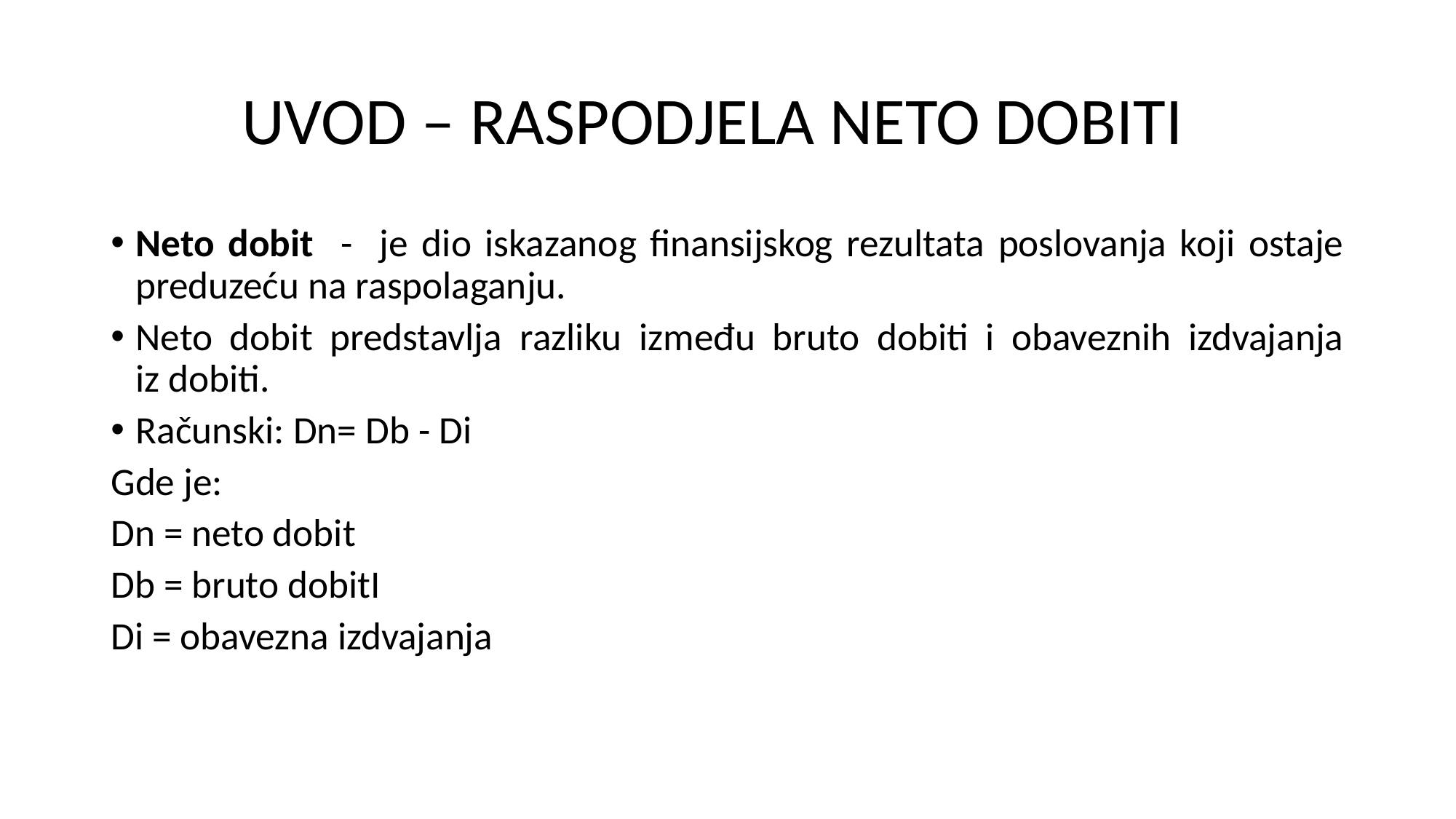

# UVOD – RASPODJELA NETO DOBITI
Neto dobit  -  je dio iskazanog finansijskog rezultata poslovanja koji ostaje preduzeću na raspolaganju.
Neto dobit predstavlja razliku između bruto dobiti i obaveznih izdvajanja iz dobiti.
Računski: Dn= Db - Di
Gde je:
Dn = neto dobit
Db = bruto dobitI
Di = obavezna izdvajanja